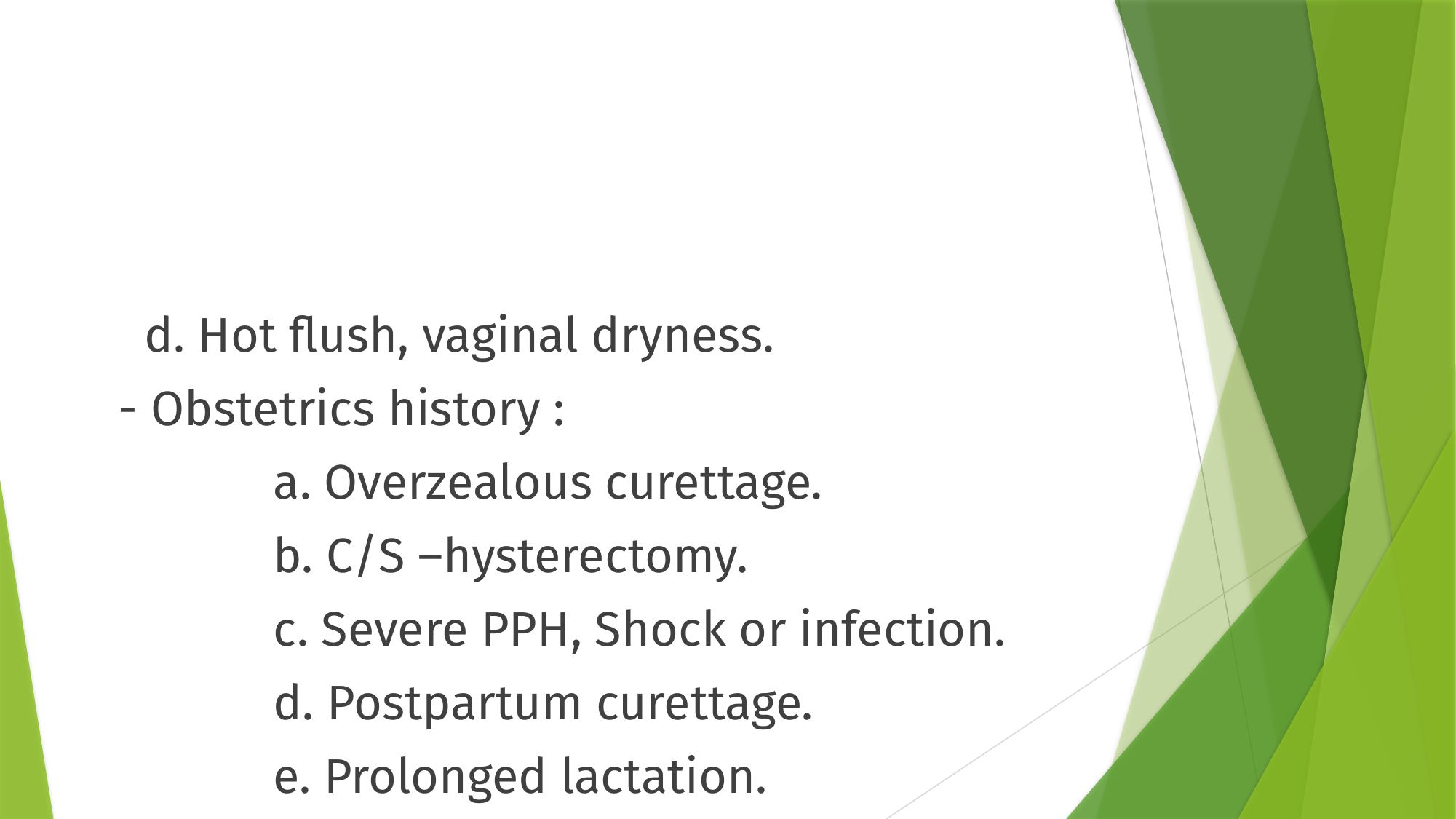

#
   d. Hot flush, vaginal dryness.
 - Obstetrics history :
             a. Overzealous curettage.
             b. C/S –hysterectomy.
             c. Severe PPH, Shock or infection.
             d. Postpartum curettage.
             e. Prolonged lactation.